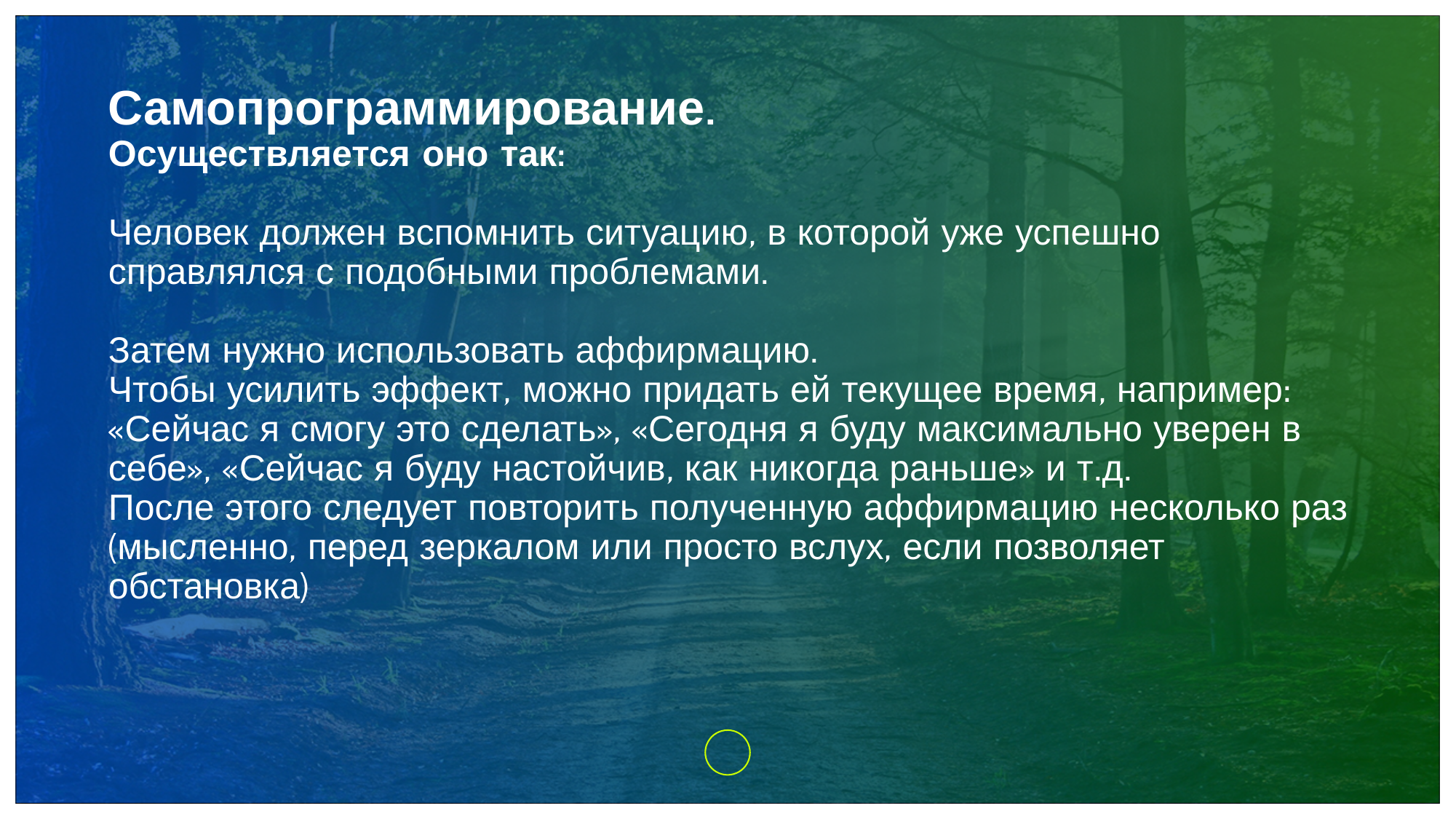

# Самопрограммирование. Осуществляется оно так: Человек должен вспомнить ситуацию, в которой уже успешно справлялся с подобными проблемами. Затем нужно использовать аффирмацию. Чтобы усилить эффект, можно придать ей текущее время, например: «Сейчас я смогу это сделать», «Сегодня я буду максимально уверен в себе», «Сейчас я буду настойчив, как никогда раньше» и т.д. После этого следует повторить полученную аффирмацию несколько раз (мысленно, перед зеркалом или просто вслух, если позволяет обстановка)